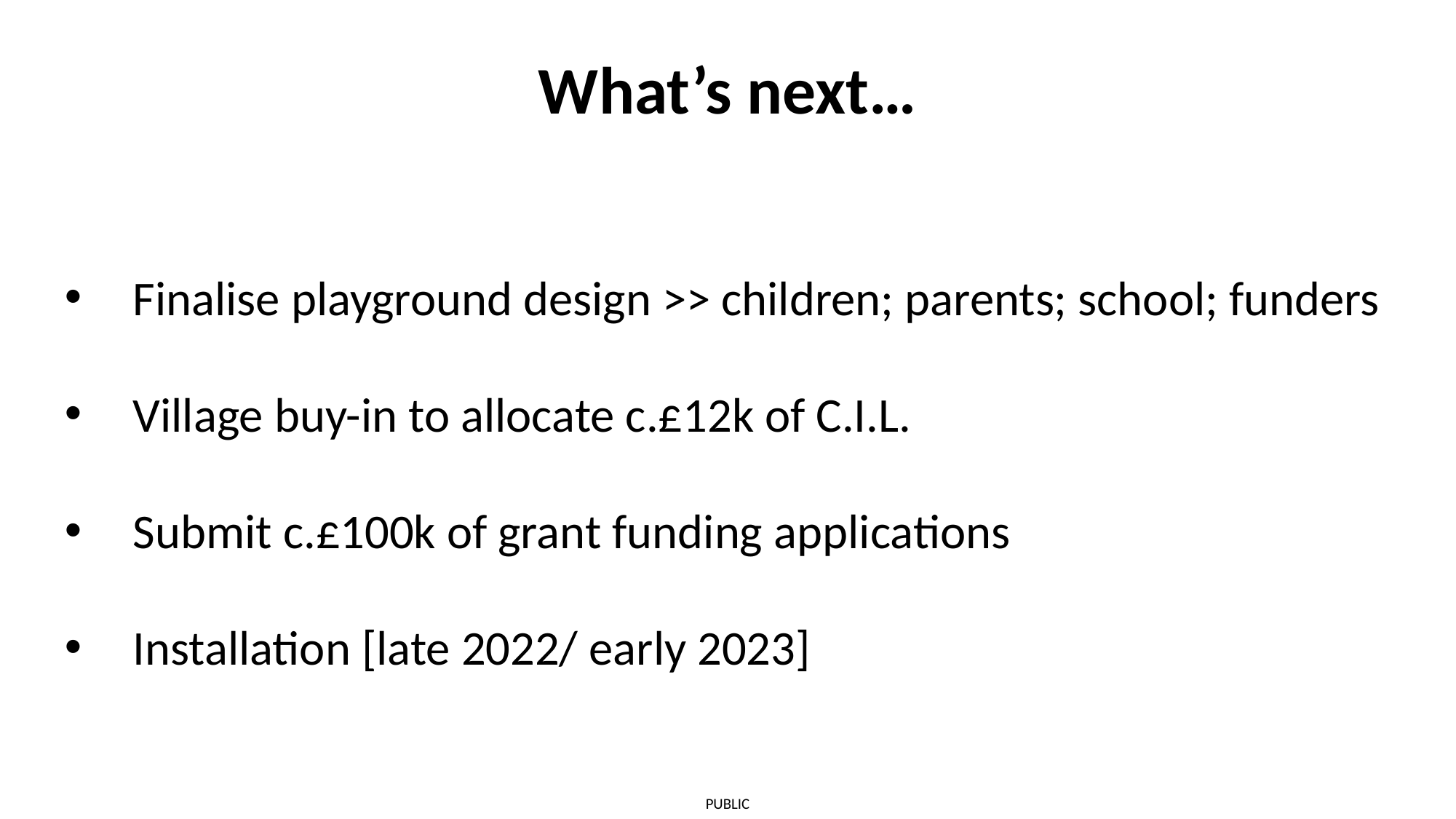

# What’s next…
Finalise playground design >> children; parents; school; funders
Village buy-in to allocate c.£12k of C.I.L.
Submit c.£100k of grant funding applications
Installation [late 2022/ early 2023]